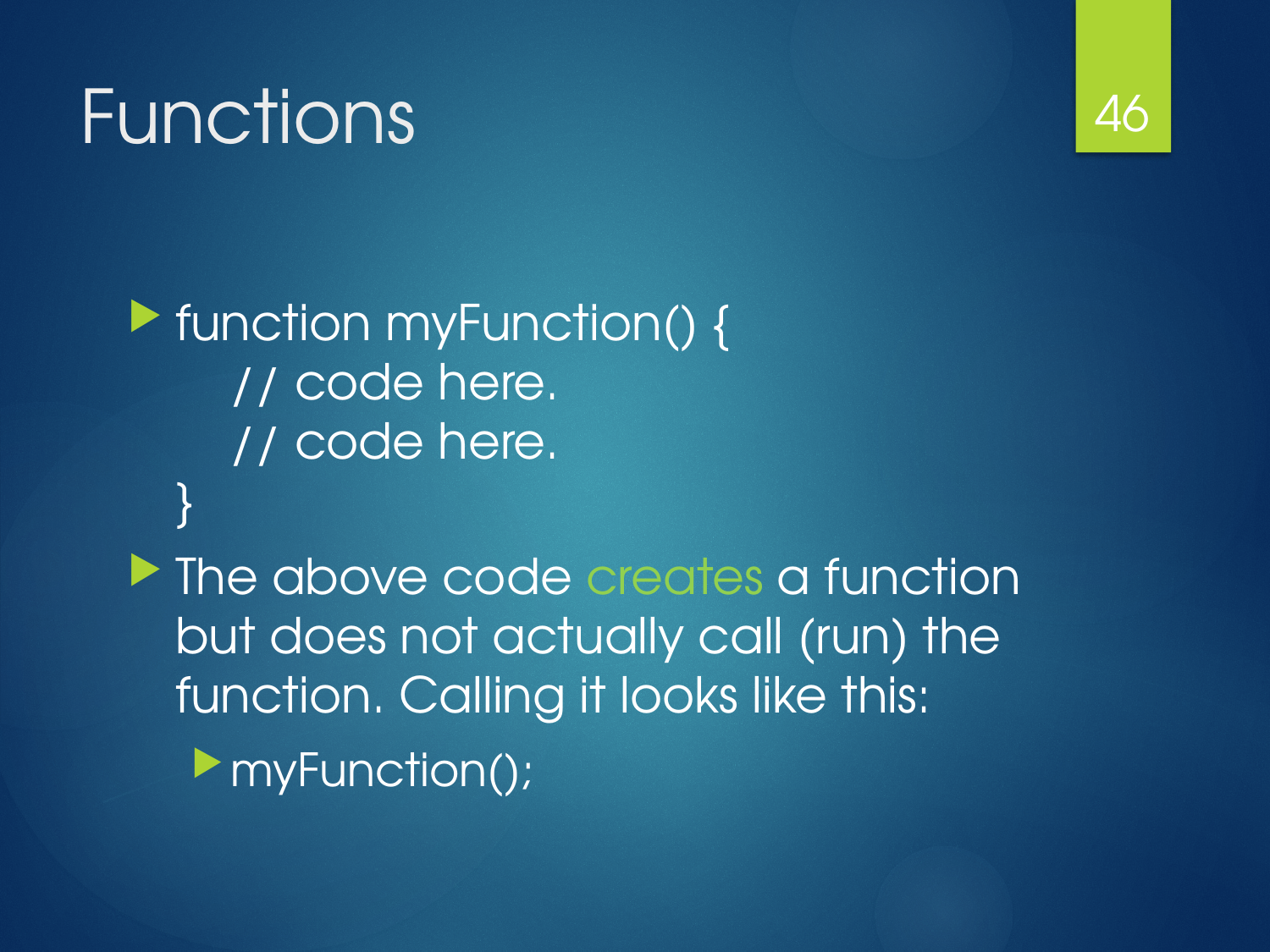

46
# Functions
function myFunction() {
    // code here.
    // code here.
}
The above code creates a function but does not actually call (run) the function. Calling it looks like this:
myFunction();